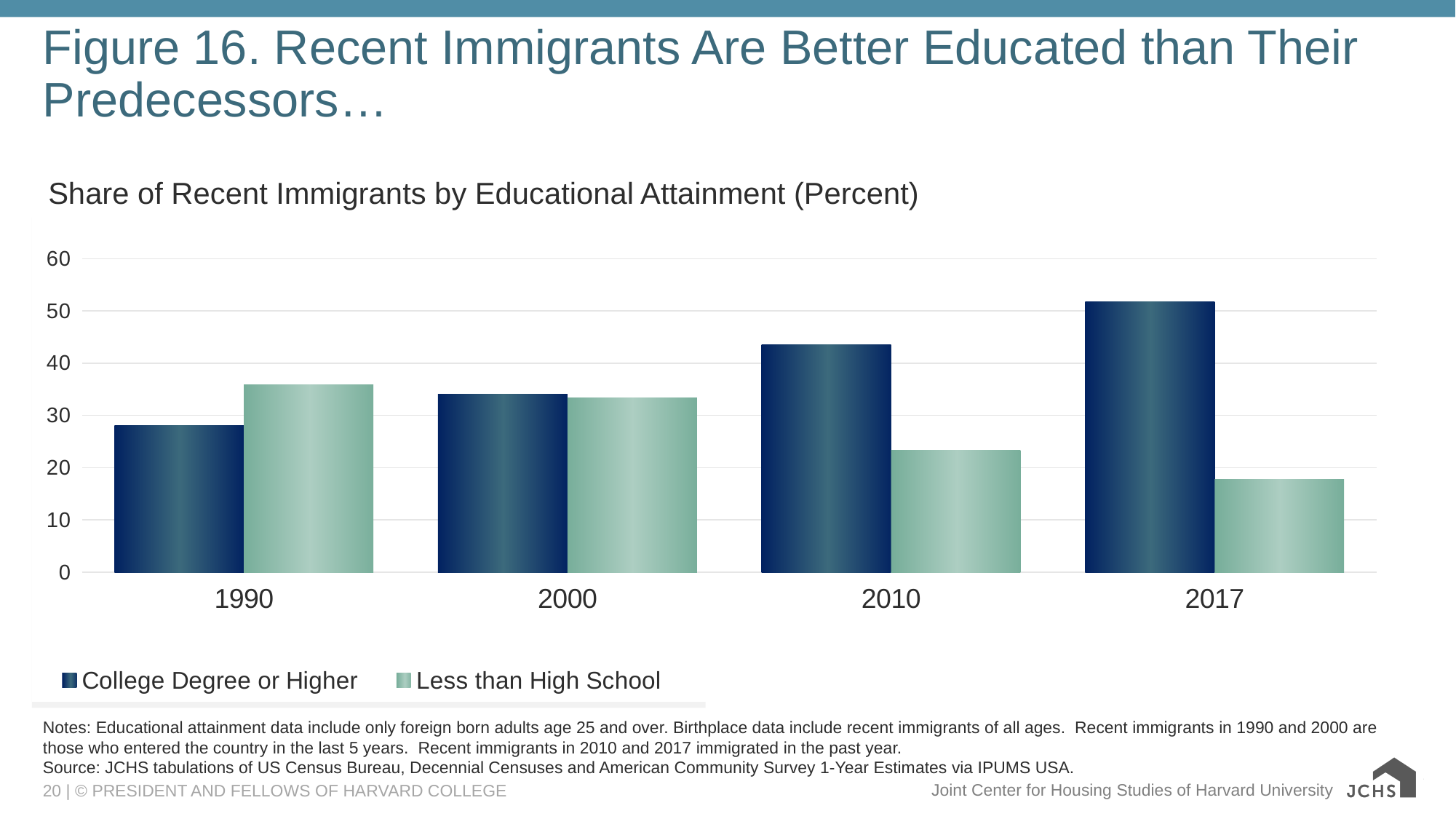

# Figure 16. Recent Immigrants Are Better Educated than Their Predecessors…
Share of Recent Immigrants by Educational Attainment (Percent)

### Chart

| Category | College Degree or Higher | Less than High School |
|---|---|---|
| 1990 | 28.0 | 35.9 |
| 2000 | 34.0 | 33.3 |
| 2010 | 43.5 | 23.3 |
| 2017 | 51.8 | 17.8 |
Notes: Educational attainment data include only foreign born adults age 25 and over. Birthplace data include recent immigrants of all ages.  Recent immigrants in 1990 and 2000 are those who entered the country in the last 5 years.  Recent immigrants in 2010 and 2017 immigrated in the past year.
Source: JCHS tabulations of US Census Bureau, Decennial Censuses and American Community Survey 1-Year Estimates via IPUMS USA.